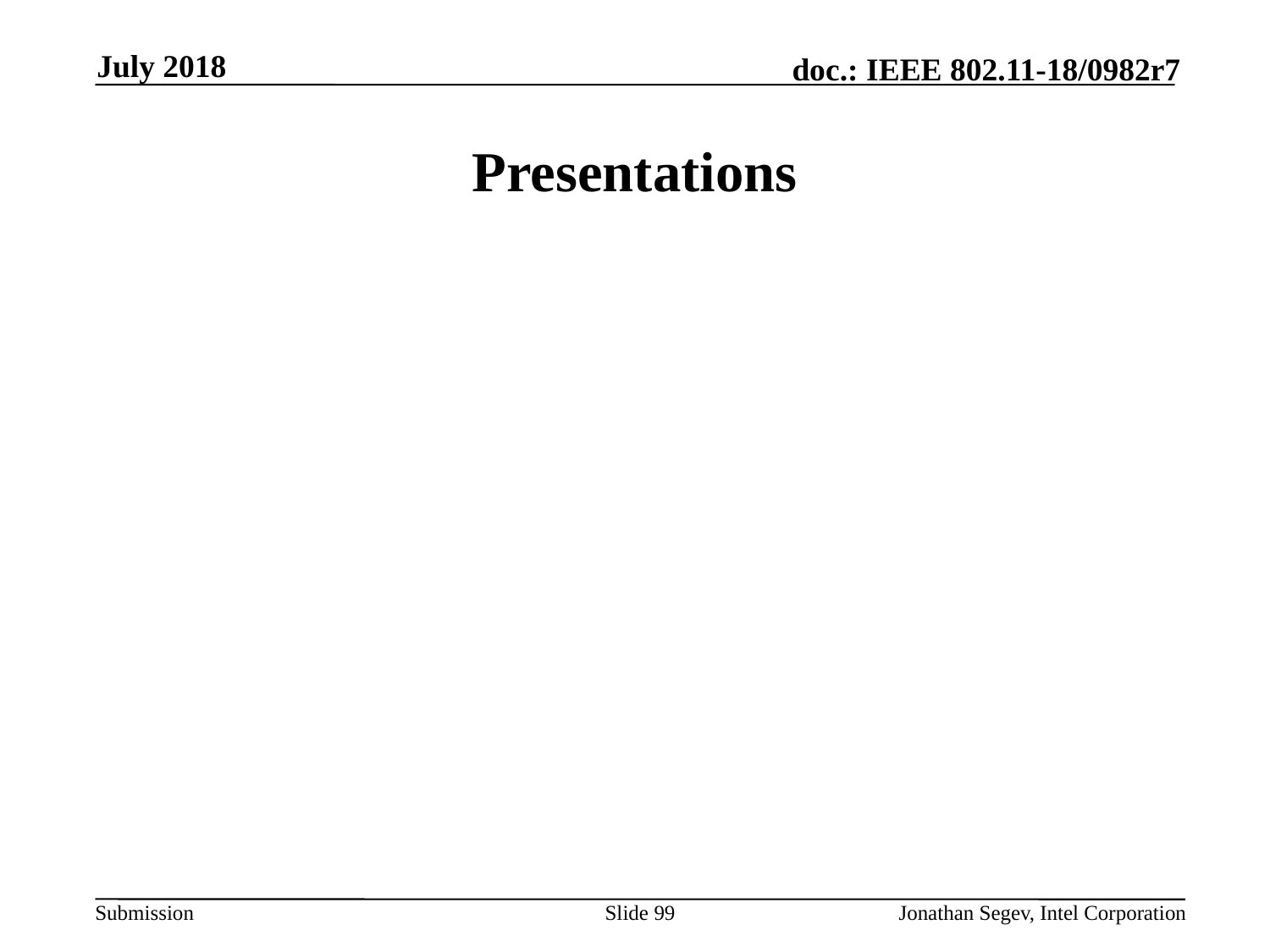

July 2018
# Presentations

Slide 99
Jonathan Segev, Intel Corporation